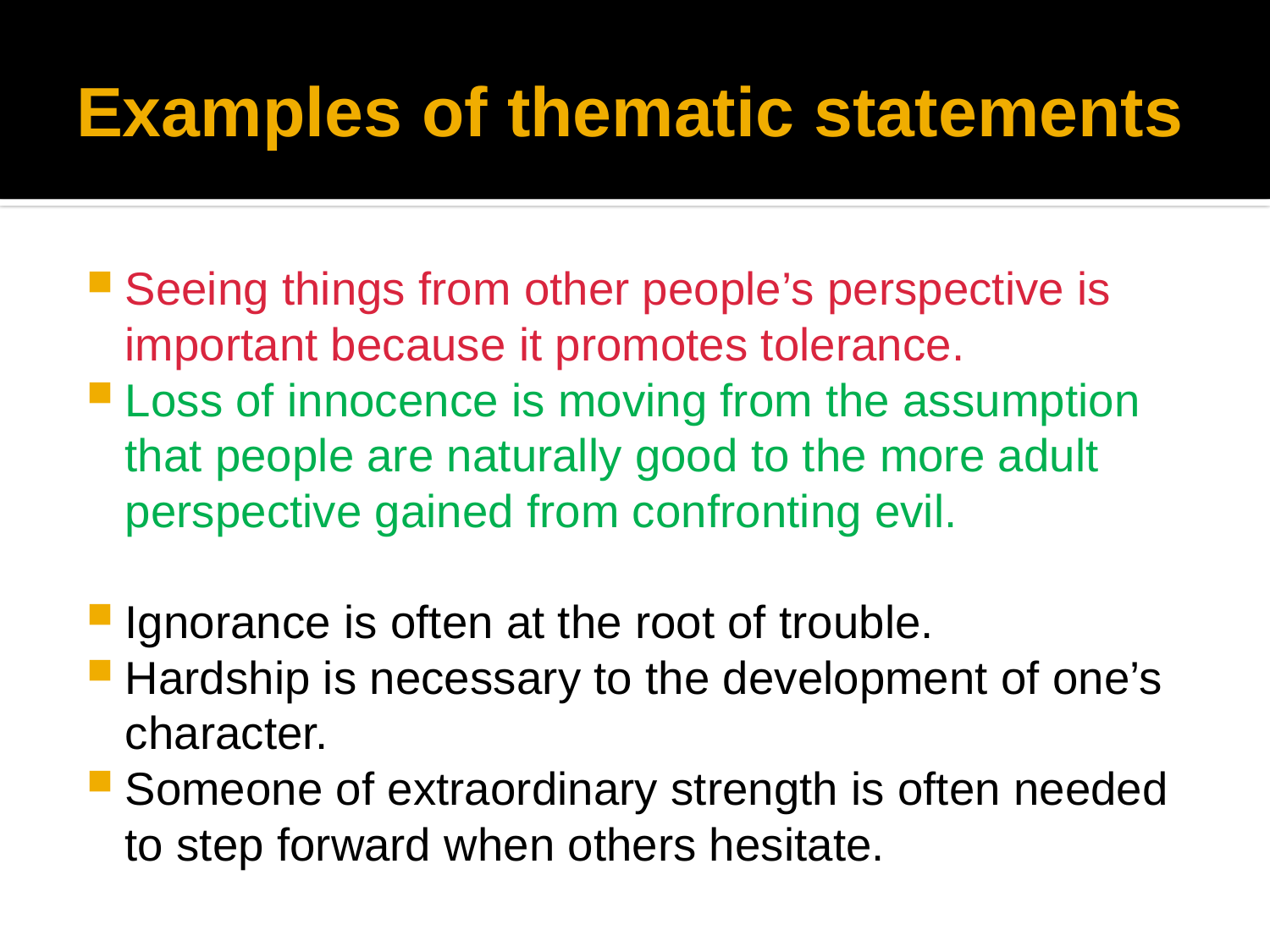

# Examples of thematic statements
Seeing things from other people’s perspective is important because it promotes tolerance.
Loss of innocence is moving from the assumption that people are naturally good to the more adult perspective gained from confronting evil.

Ignorance is often at the root of trouble.
Hardship is necessary to the development of one’s character.
Someone of extraordinary strength is often needed to step forward when others hesitate.